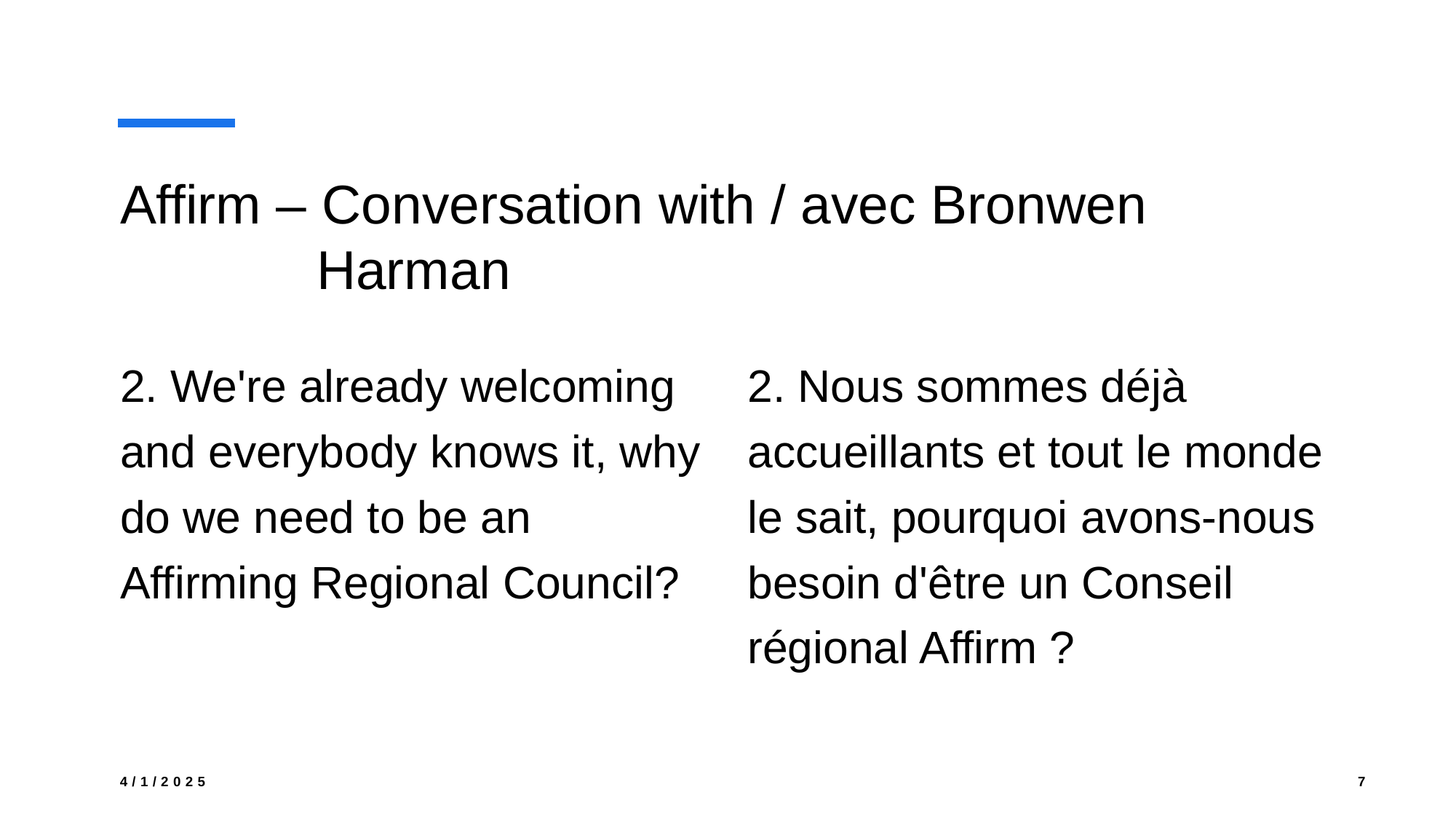

# Affirm – Conversation with / avec Bronwen 				Harman
2. We're already welcoming and everybody knows it, why do we need to be an Affirming Regional Council?

2. Nous sommes déjà accueillants et tout le monde le sait, pourquoi avons-nous besoin d'être un Conseil régional Affirm ?

4/1/2025

7